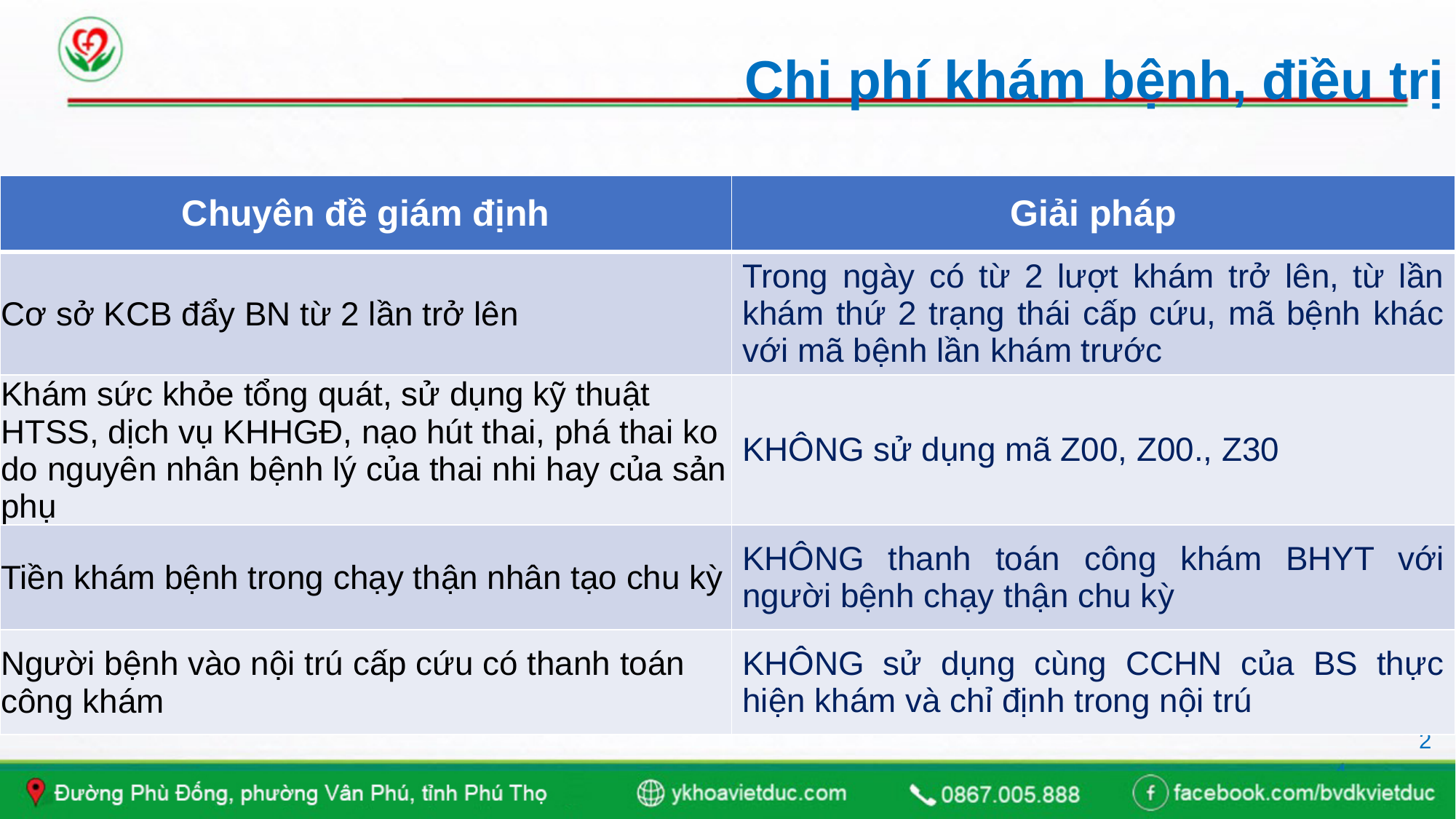

# Chi phí khám bệnh, điều trị
| Chuyên đề giám định | Giải pháp |
| --- | --- |
| Cơ sở KCB đẩy BN từ 2 lần trở lên | Trong ngày có từ 2 lượt khám trở lên, từ lần khám thứ 2 trạng thái cấp cứu, mã bệnh khác với mã bệnh lần khám trước |
| Khám sức khỏe tổng quát, sử dụng kỹ thuật HTSS, dịch vụ KHHGĐ, nạo hút thai, phá thai ko do nguyên nhân bệnh lý của thai nhi hay của sản phụ | KHÔNG sử dụng mã Z00, Z00., Z30 |
| Tiền khám bệnh trong chạy thận nhân tạo chu kỳ | KHÔNG thanh toán công khám BHYT với người bệnh chạy thận chu kỳ |
| Người bệnh vào nội trú cấp cứu có thanh toán công khám | KHÔNG sử dụng cùng CCHN của BS thực hiện khám và chỉ định trong nội trú |